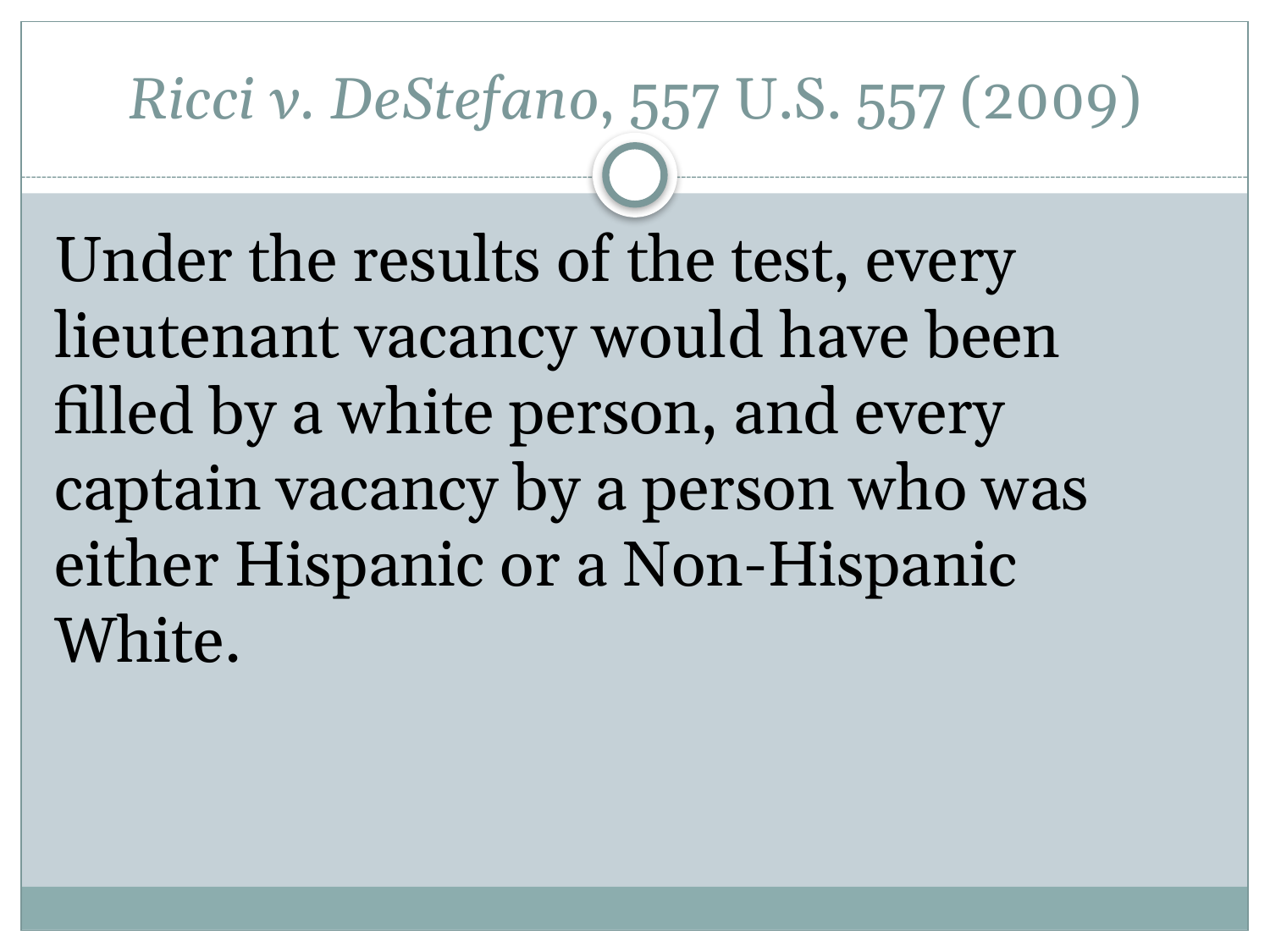

# Ricci v. DeStefano, 557 U.S. 557 (2009)
Under the results of the test, every lieutenant vacancy would have been filled by a white person, and every captain vacancy by a person who was either Hispanic or a Non-Hispanic White.